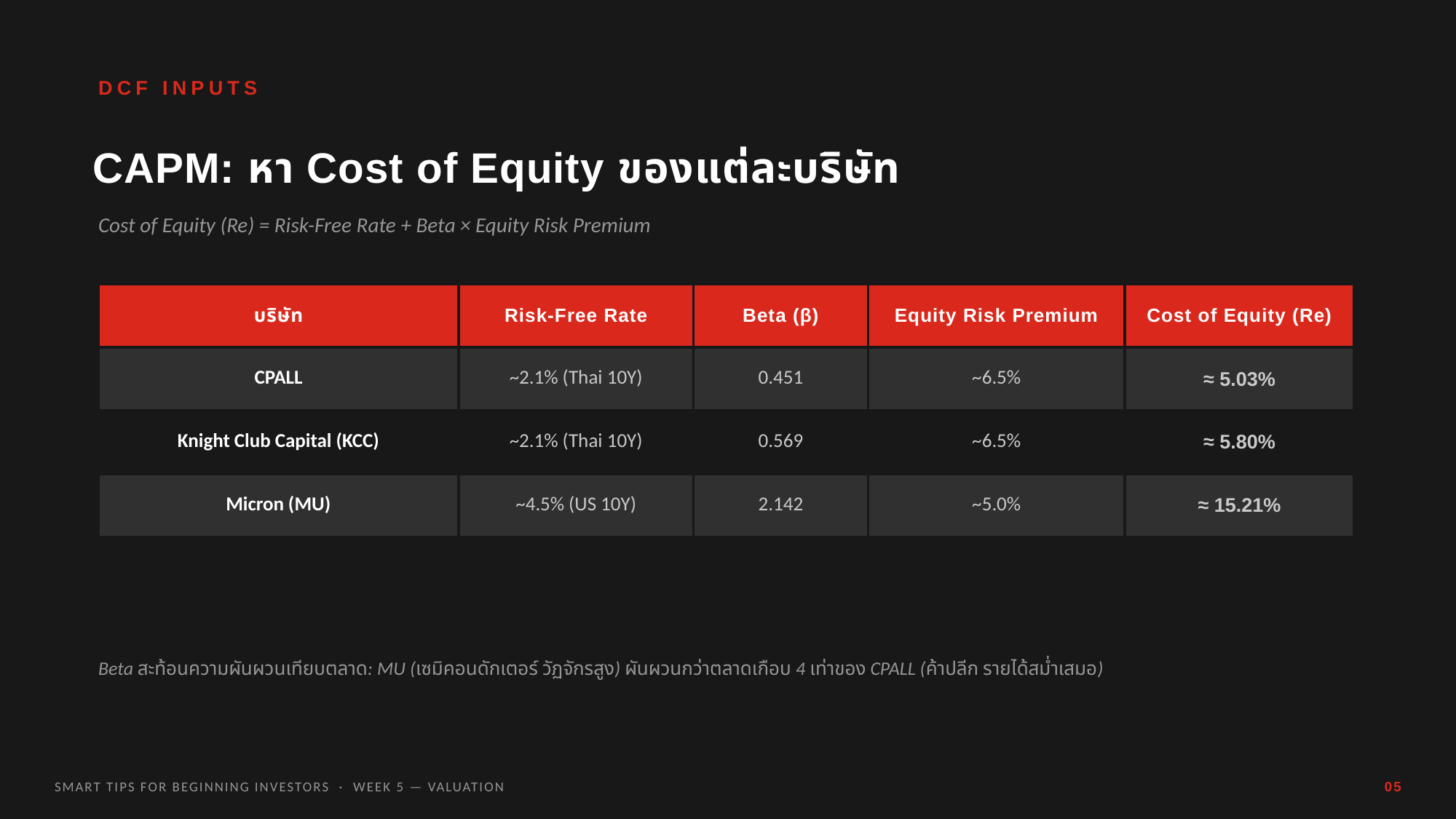

DCF INPUTS
CAPM: หา Cost of Equity ของแต่ละบริษัท
Cost of Equity (Re) = Risk-Free Rate + Beta × Equity Risk Premium
| บริษัท | Risk-Free Rate | Beta (β) | Equity Risk Premium | Cost of Equity (Re) |
| --- | --- | --- | --- | --- |
| CPALL | ~2.1% (Thai 10Y) | 0.451 | ~6.5% | ≈ 5.03% |
| Knight Club Capital (KCC) | ~2.1% (Thai 10Y) | 0.569 | ~6.5% | ≈ 5.80% |
| Micron (MU) | ~4.5% (US 10Y) | 2.142 | ~5.0% | ≈ 15.21% |
Beta สะท้อนความผันผวนเทียบตลาด: MU (เซมิคอนดักเตอร์ วัฏจักรสูง) ผันผวนกว่าตลาดเกือบ 4 เท่าของ CPALL (ค้าปลีก รายได้สม่ำเสมอ)
SMART TIPS FOR BEGINNING INVESTORS  ·  WEEK 5 — VALUATION
05